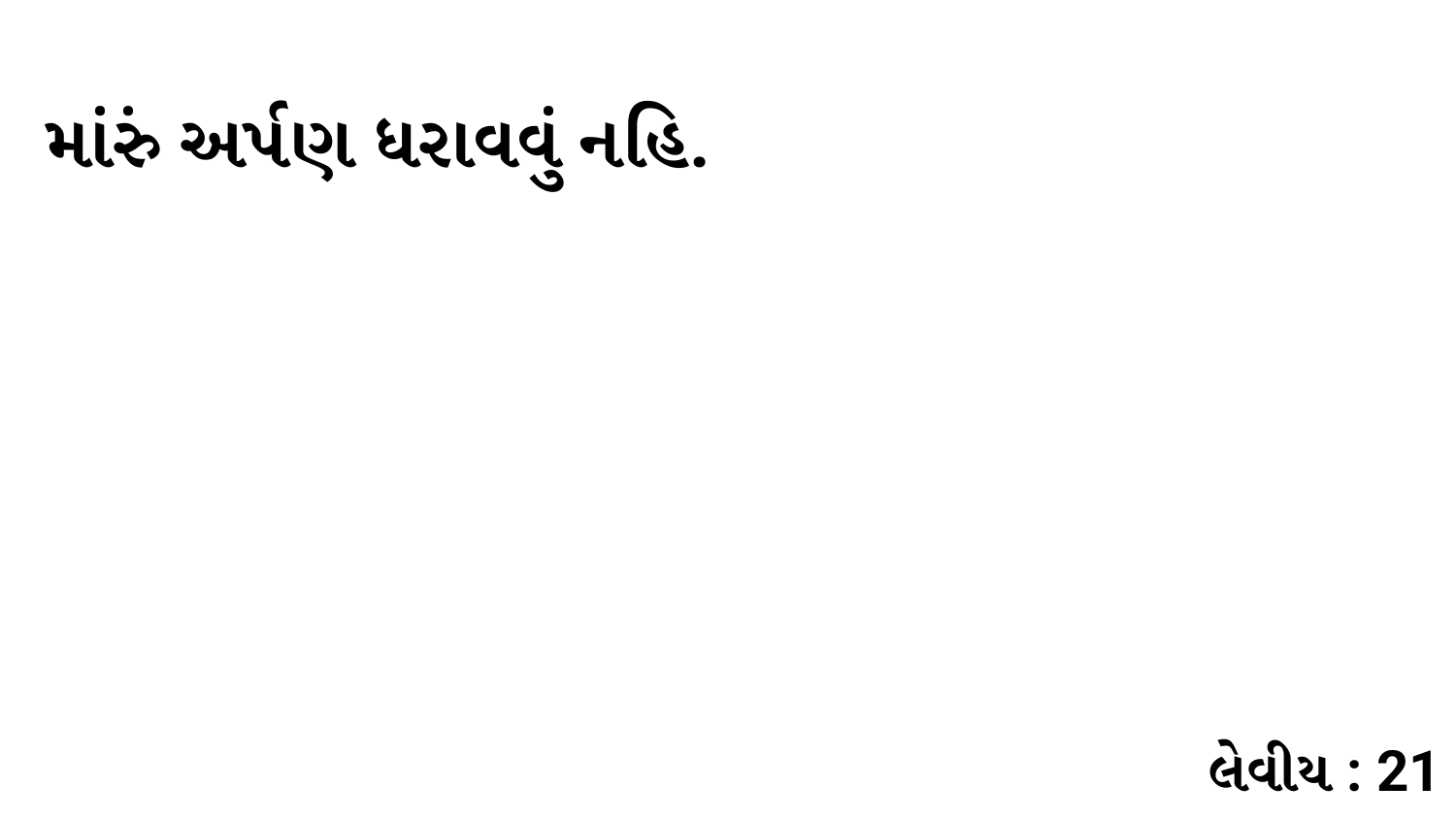

માંરું અર્પણ ધરાવવું નહિ.
લેવીય : 21